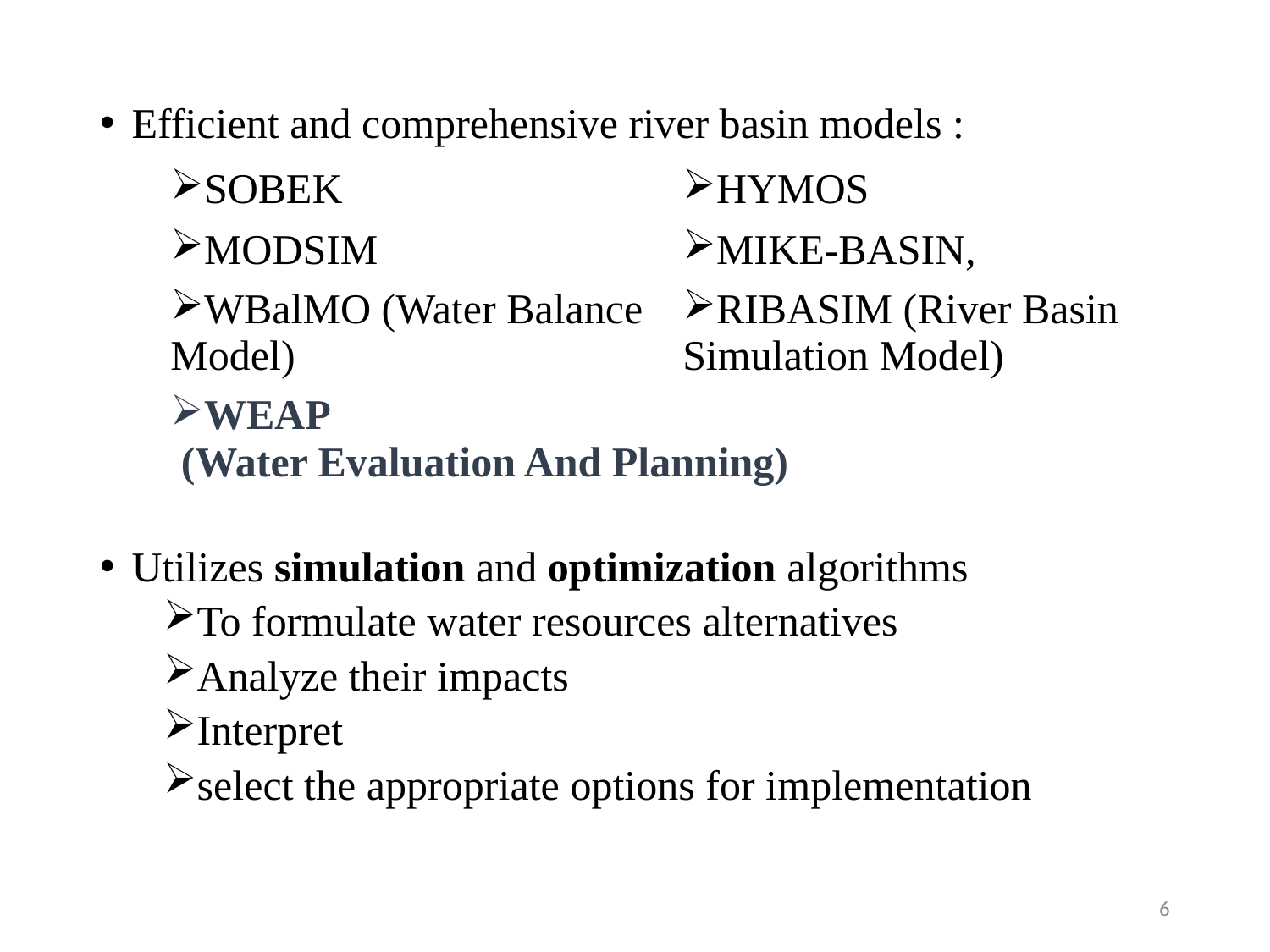

Efficient and comprehensive river basin models :

Utilizes simulation and optimization algorithms
To formulate water resources alternatives
Analyze their impacts
Interpret
select the appropriate options for implementation

| SOBEK | HYMOS |
| --- | --- |
| MODSIM | MIKE-BASIN, |
| WBalMO (Water Balance Model) | RIBASIM (River Basin Simulation Model) |
| WEAP (Water Evaluation And Planning) |  |
6